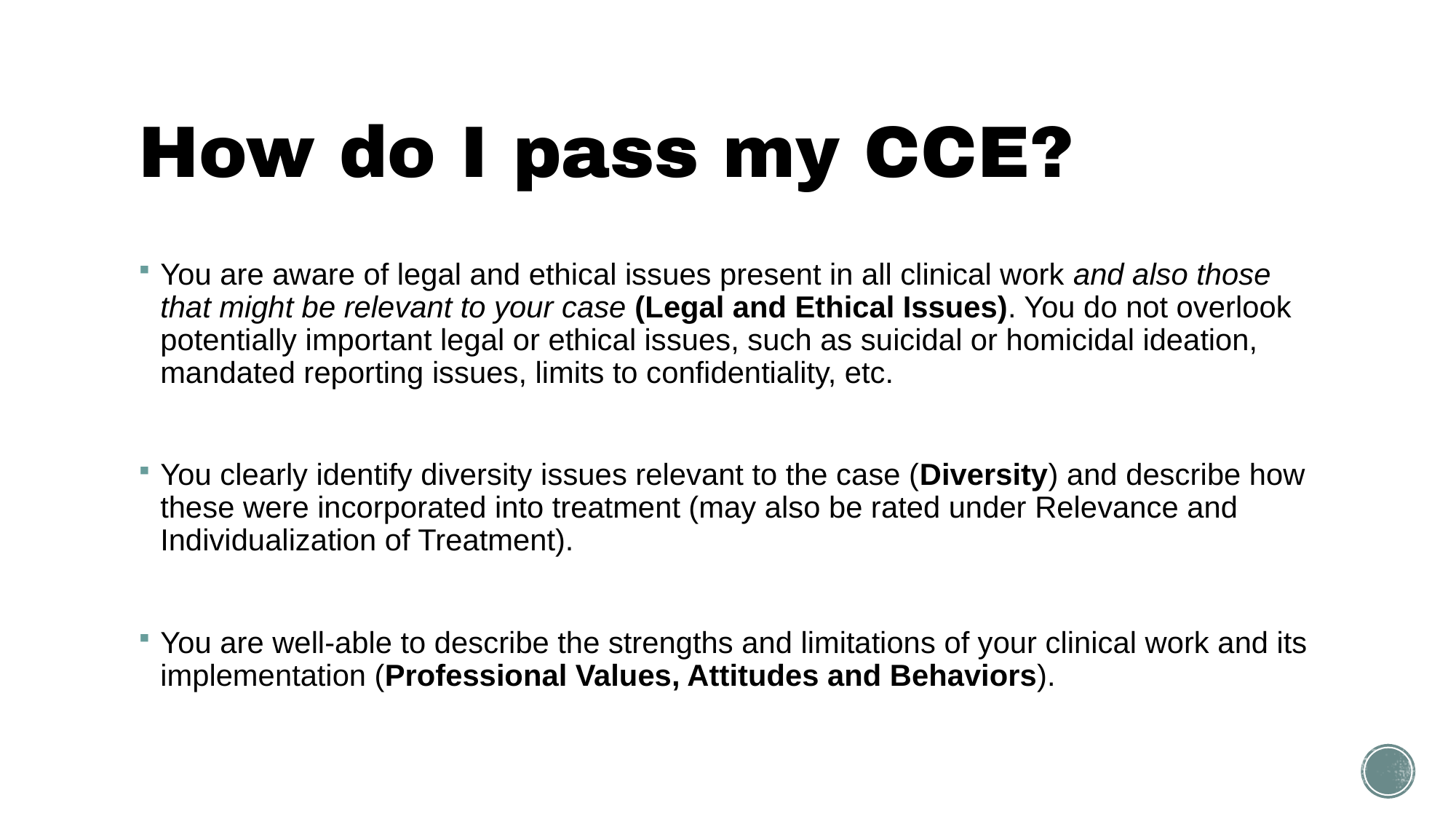

# How do I pass my CCE?
You are aware of legal and ethical issues present in all clinical work and also those that might be relevant to your case (Legal and Ethical Issues). You do not overlook potentially important legal or ethical issues, such as suicidal or homicidal ideation, mandated reporting issues, limits to confidentiality, etc.

You clearly identify diversity issues relevant to the case (Diversity) and describe how these were incorporated into treatment (may also be rated under Relevance and Individualization of Treatment).

You are well-able to describe the strengths and limitations of your clinical work and its implementation (Professional Values, Attitudes and Behaviors).